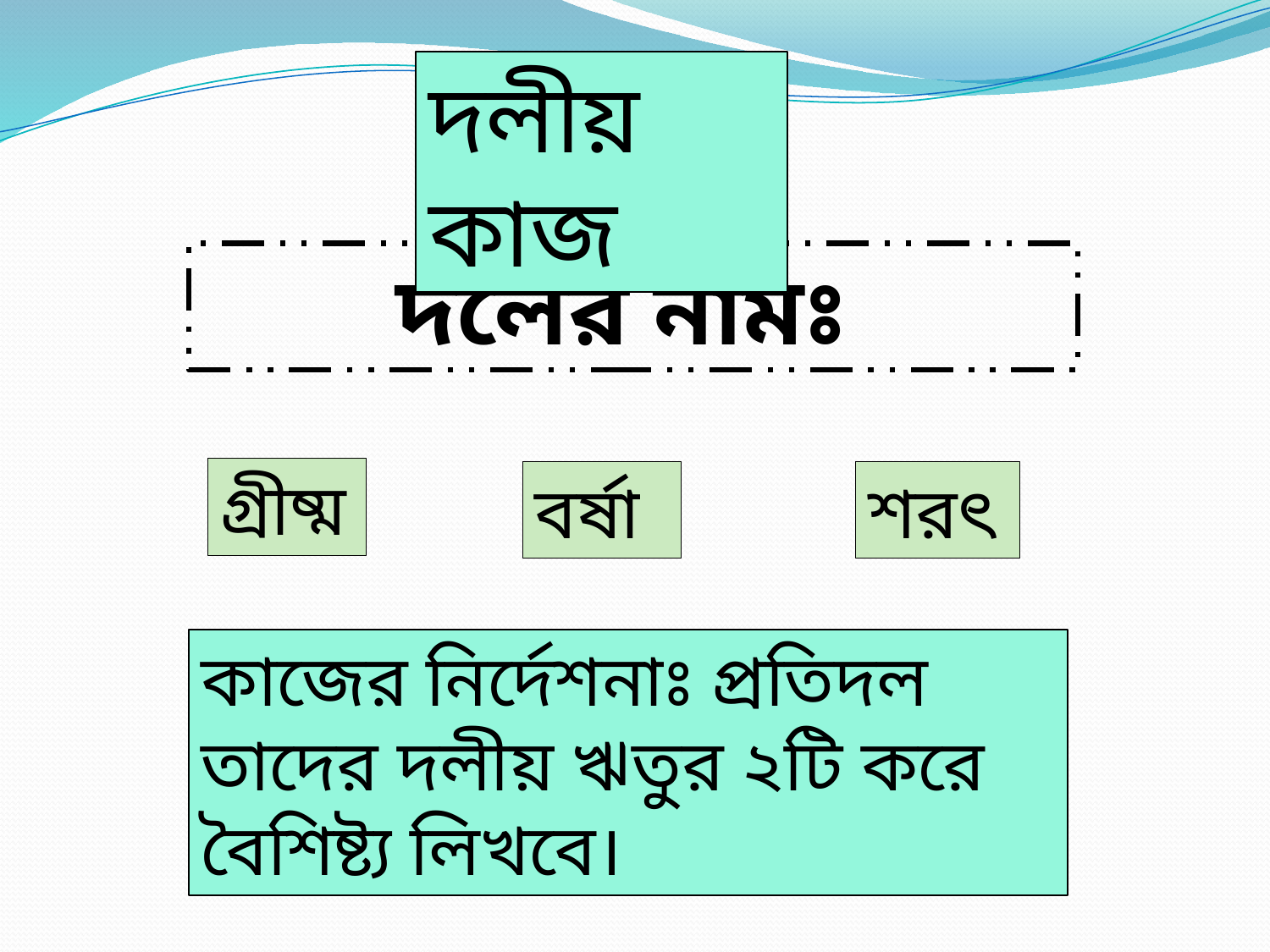

দলীয় কাজ
দলের নামঃ
গ্রীষ্ম
বর্ষা
শরৎ
কাজের নির্দেশনাঃ প্রতিদল তাদের দলীয় ঋতুর ২টি করে বৈশিষ্ট্য লিখবে।